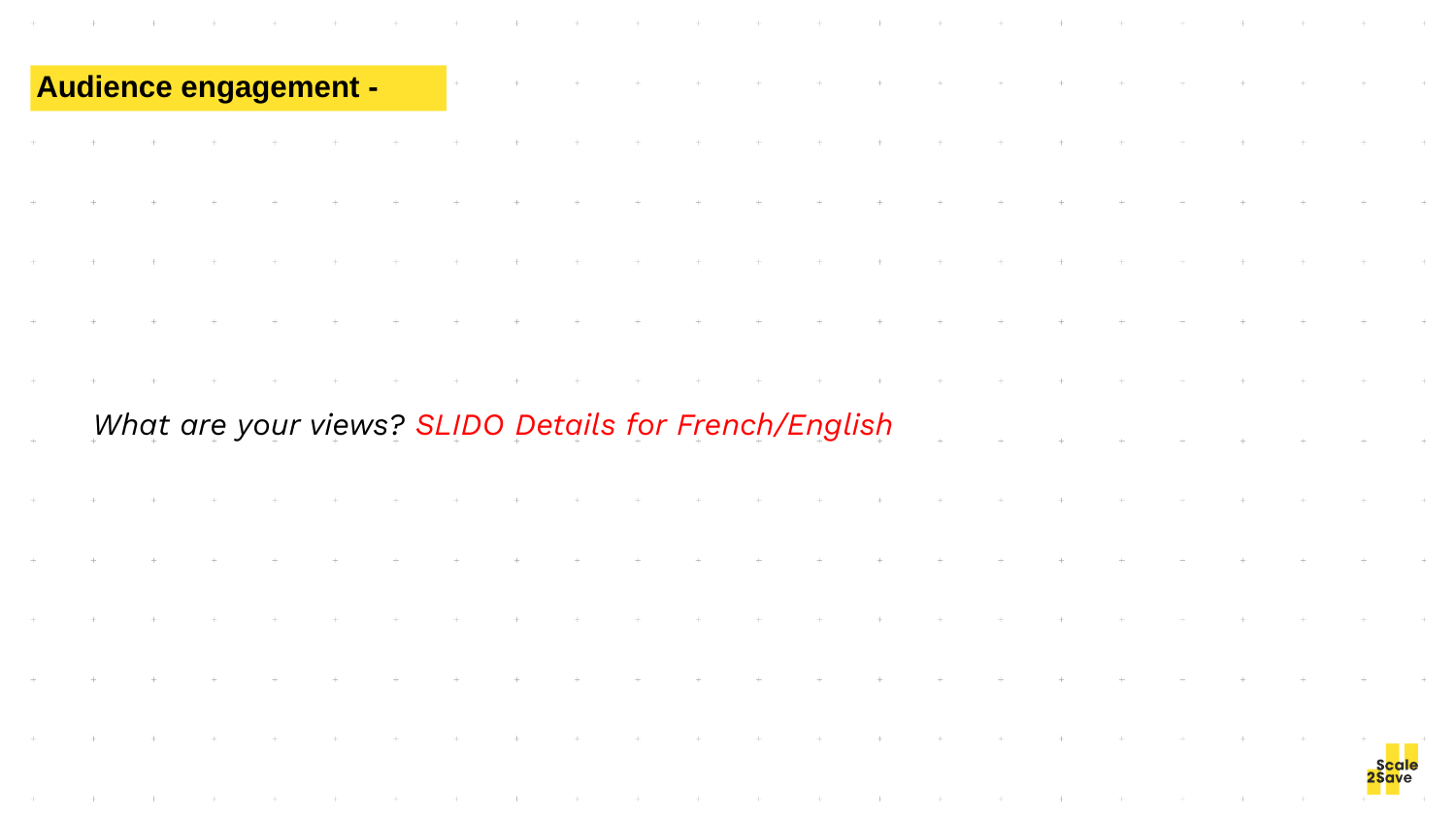

Audience engagement -
What are your views? SLIDO Details for French/English